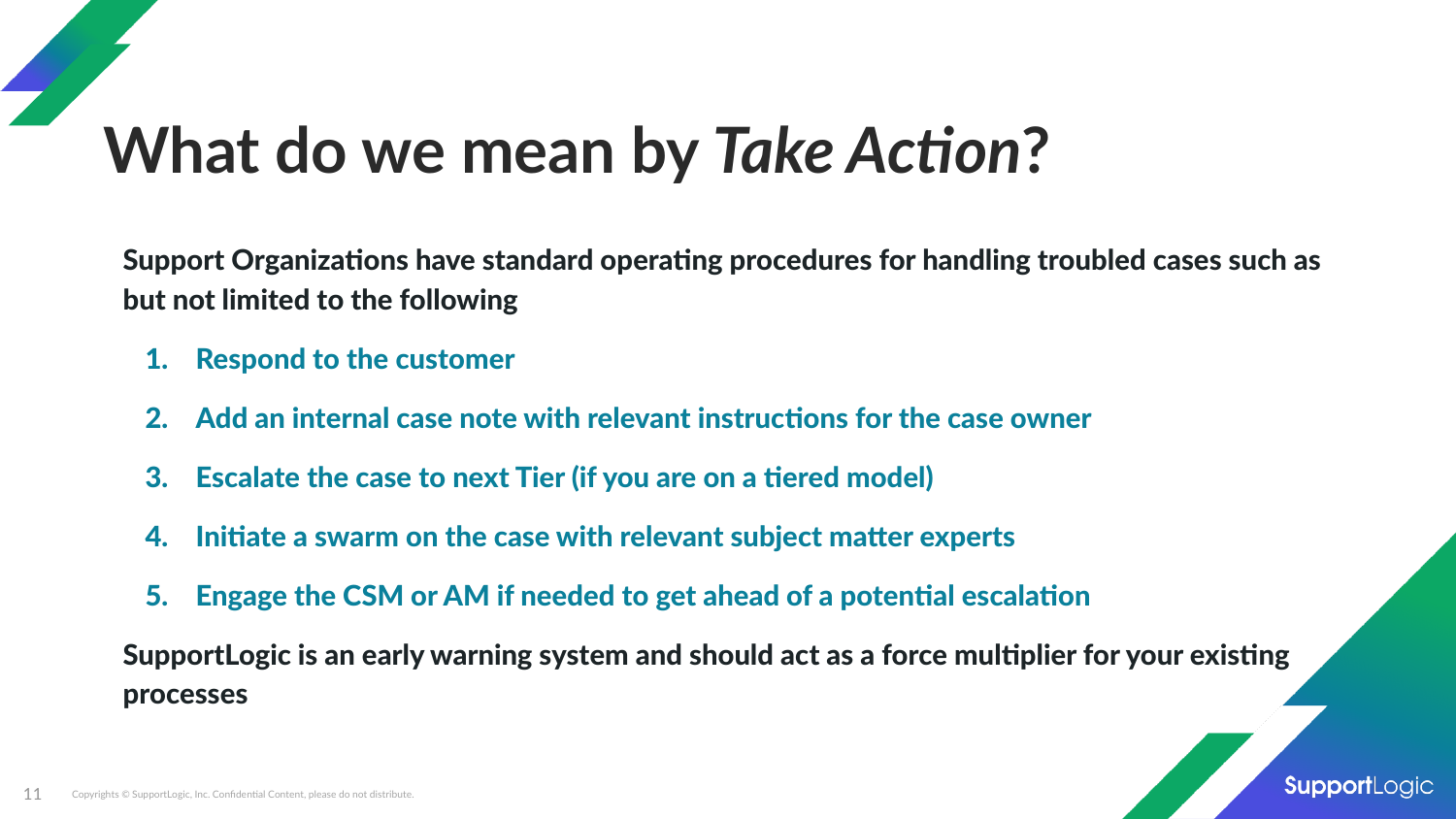

# What do we mean by Take Action?

Support Organizations have standard operating procedures for handling troubled cases such as but not limited to the following
Respond to the customer
Add an internal case note with relevant instructions for the case owner
Escalate the case to next Tier (if you are on a tiered model)
Initiate a swarm on the case with relevant subject matter experts
Engage the CSM or AM if needed to get ahead of a potential escalation
SupportLogic is an early warning system and should act as a force multiplier for your existing processes